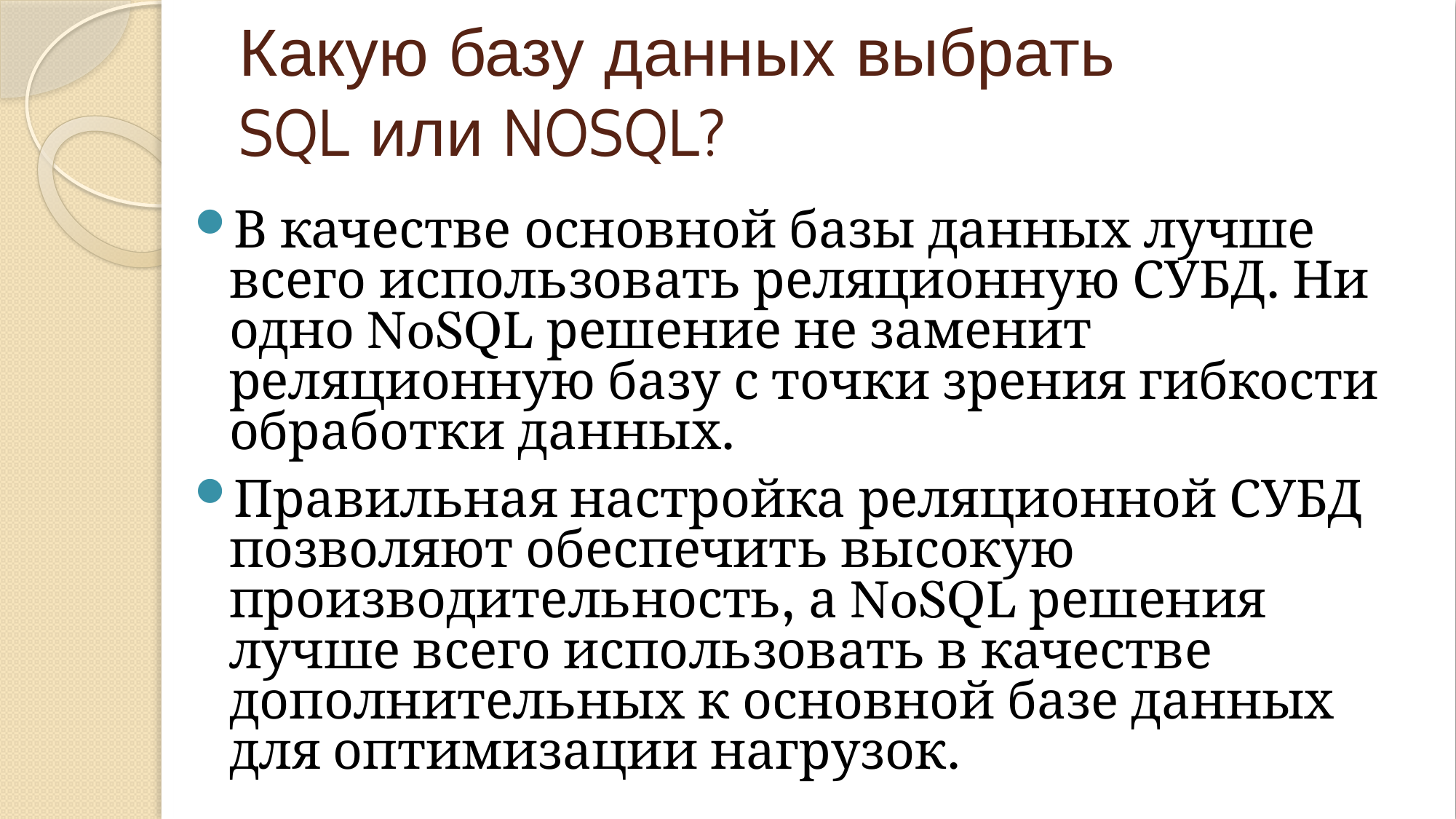

# Какую базу данных выбрать SQL или NOSQL?
В качестве основной базы данных лучше всего использовать реляционную СУБД. Ни одно NoSQL решение не заменит реляционную базу с точки зрения гибкости обработки данных.
Правильная настройка реляционной СУБД позволяют обеспечить высокую производительность, а NoSQL решения лучше всего использовать в качестве дополнительных к основной базе данных для оптимизации нагрузок.